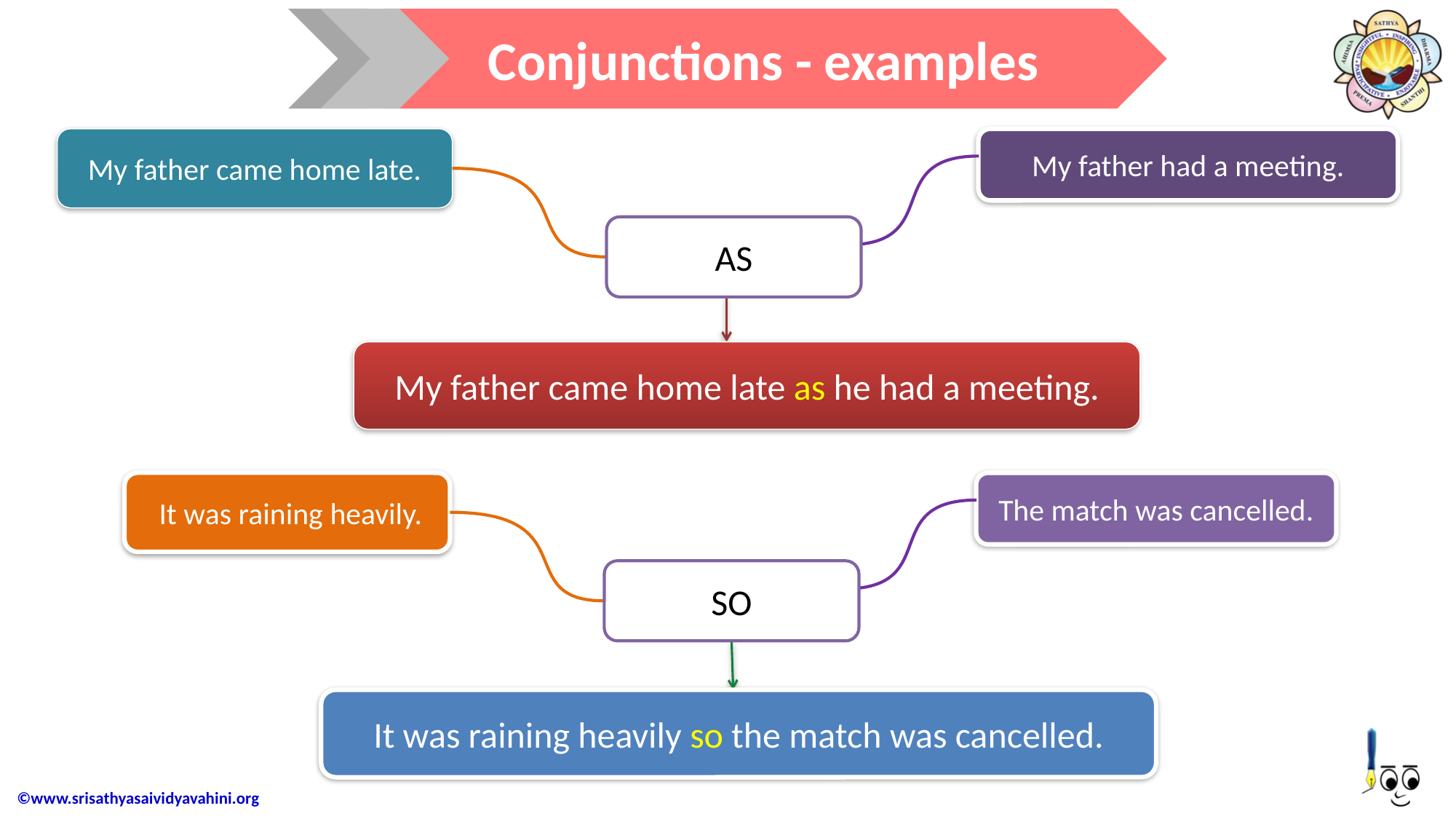

Conjunctions - examples
My father came home late.
My father had a meeting.
AS
My father came home late as he had a meeting.
 It was raining heavily.
The match was cancelled.
SO
It was raining heavily so the match was cancelled.